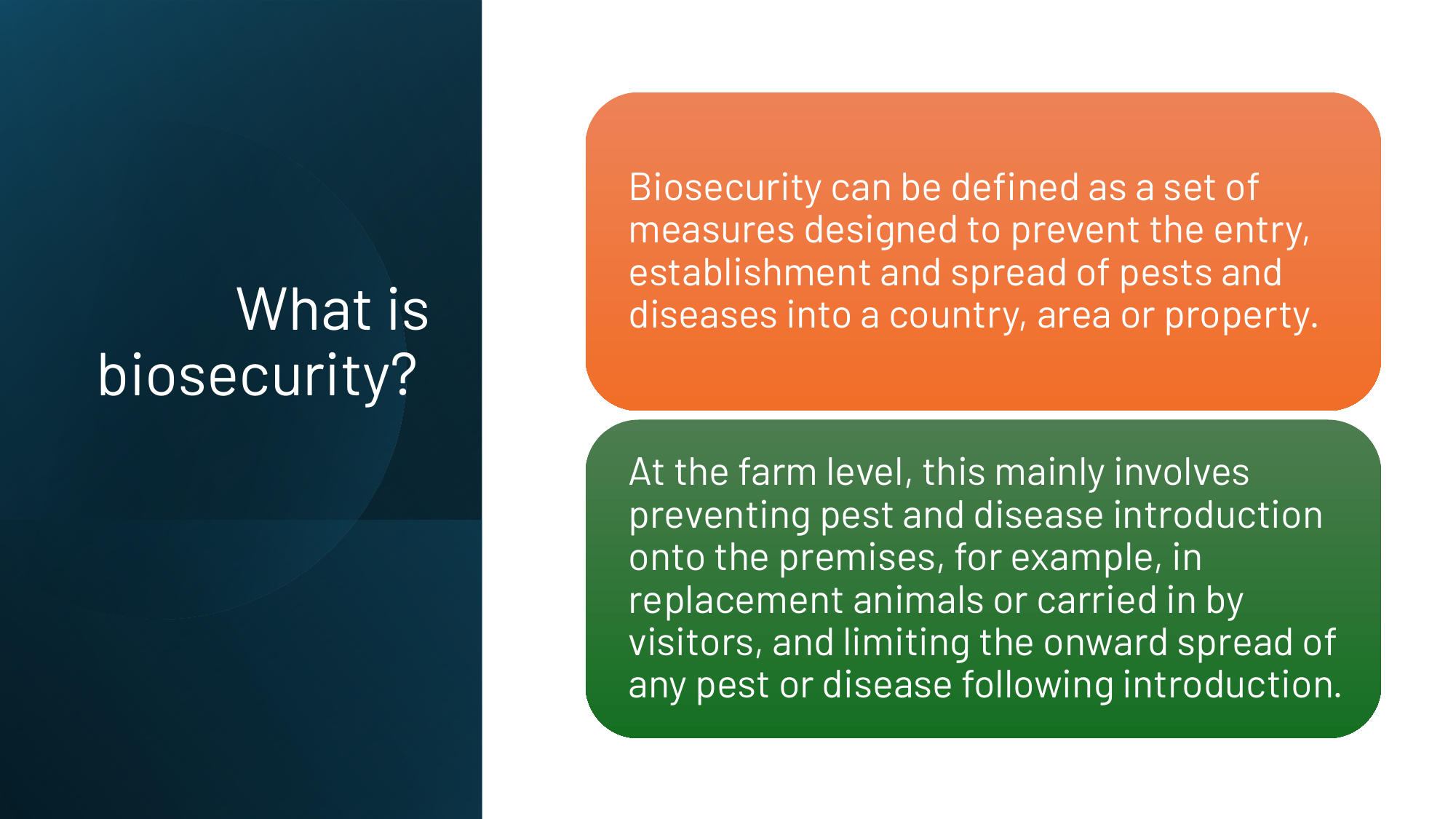

Biosecurity can be defined as a set of measures designed to prevent the entry, establishment and spread of pests and diseases into a country, area or property.
At the farm level, this mainly involves preventing pest and disease introduction onto the premises, for example, in replacement animals or carried in by visitors, and limiting the onward spread of any pest or disease following introduction.

# What is biosecurity?